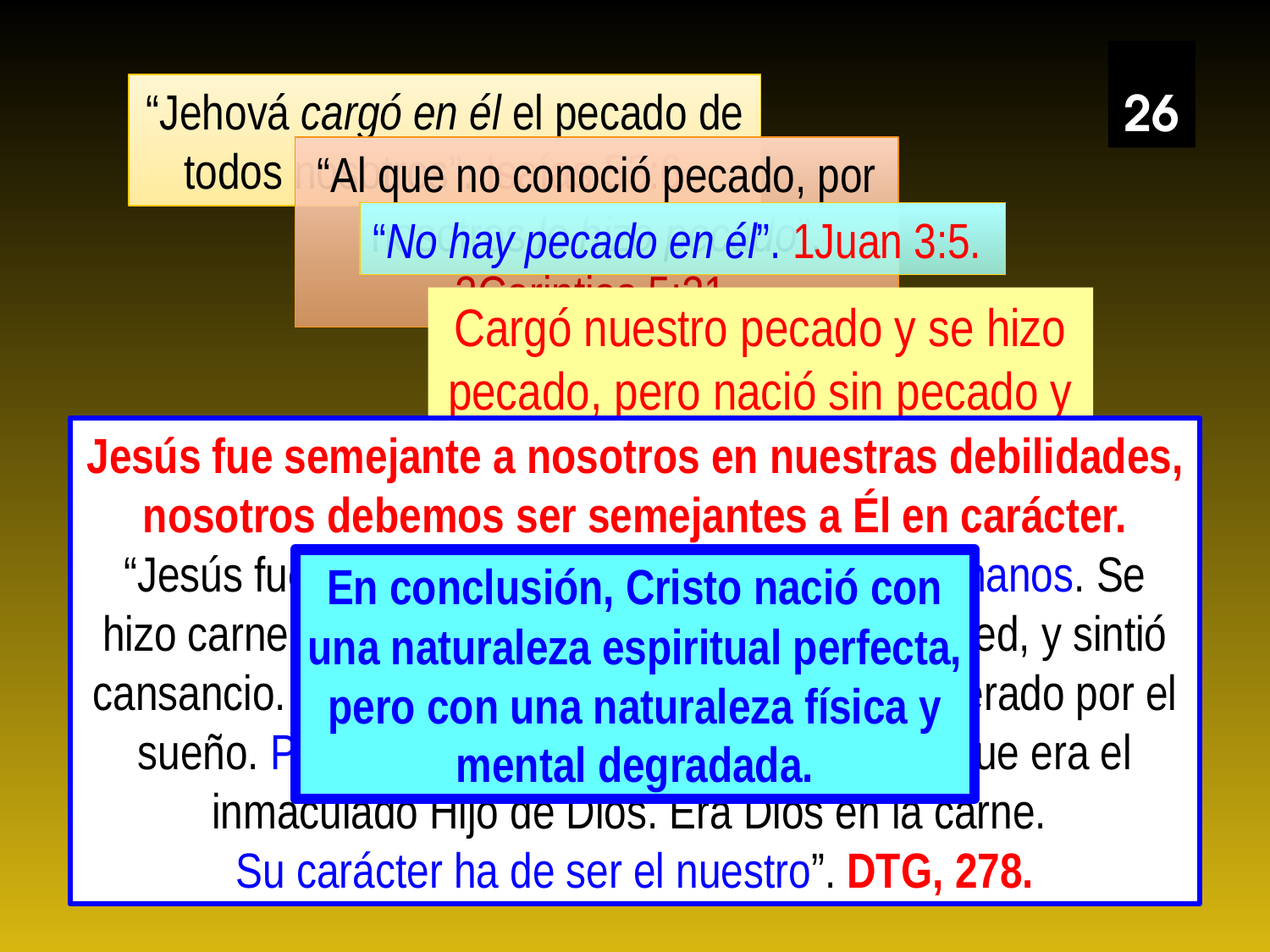

26
“Jehová cargó en él el pecado de todos nosotros”. Isaías 53:6.
“Al que no conoció pecado, por nosotros lo hizo pecado”. 2Corintios 5:21.
“No hay pecado en él”. 1Juan 3:5.
Cargó nuestro pecado y se hizo pecado, pero nació sin pecado y se mantuvo libre de corrupción.
Jesús fue semejante a nosotros en nuestras debilidades, nosotros debemos ser semejantes a Él en carácter.
“Jesús fue hecho en todo semejante a sus hermanos. Se hizo carne, como somos carne. Tuvo hambre y sed, y sintió cansancio. Fue sostenido por el alimento y refrigerado por el sueño. Participó de la suerte del hombre, aunque era el inmaculado Hijo de Dios. Era Dios en la carne.
Su carácter ha de ser el nuestro”. DTG, 278.
En conclusión, Cristo nació con una naturaleza espiritual perfecta, pero con una naturaleza física y mental degradada.
26